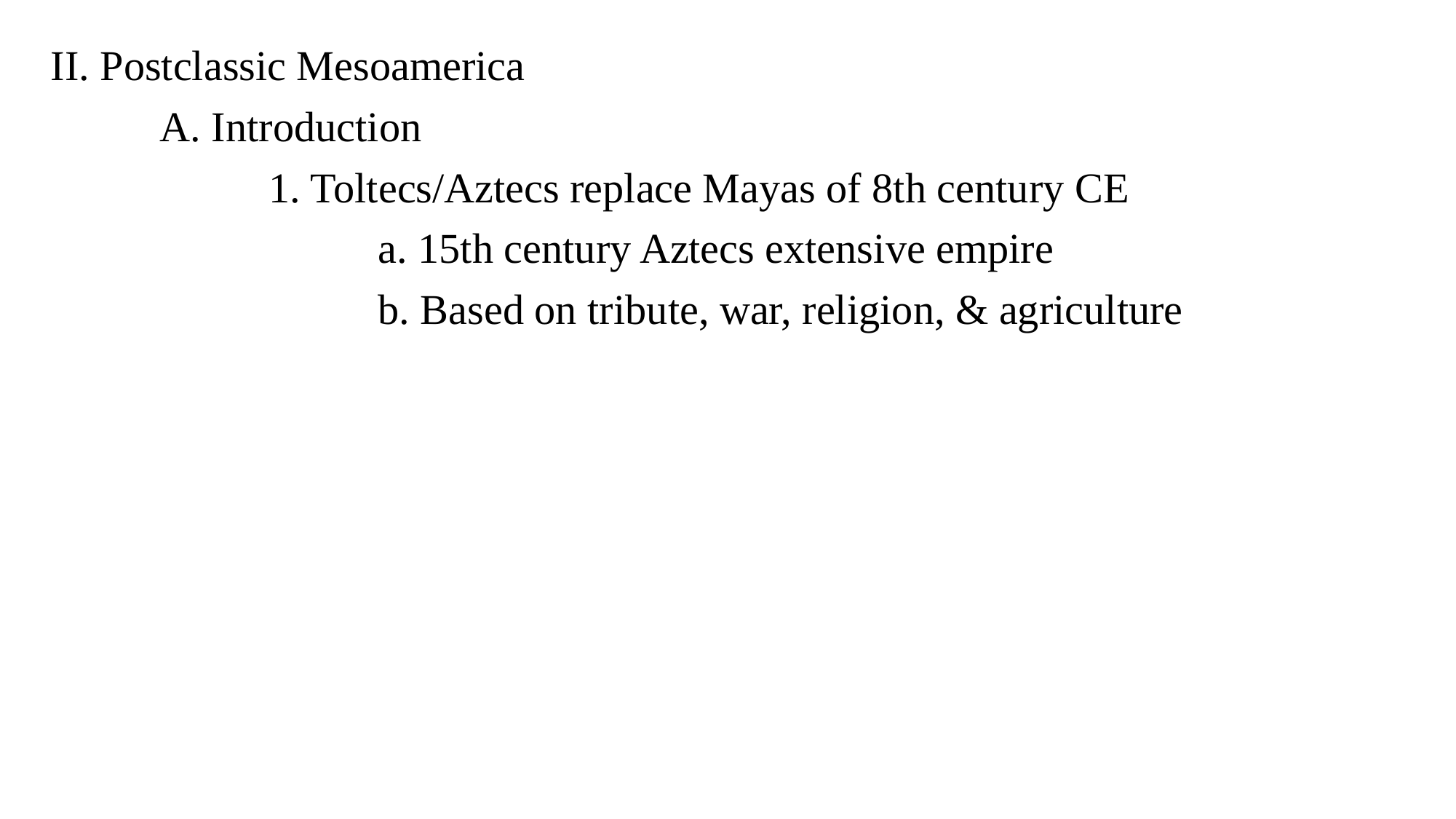

II. Postclassic Mesoamerica
	A. Introduction
		1. Toltecs/Aztecs replace Mayas of 8th century CE
			a. 15th century Aztecs extensive empire
			b. Based on tribute, war, religion, & agriculture